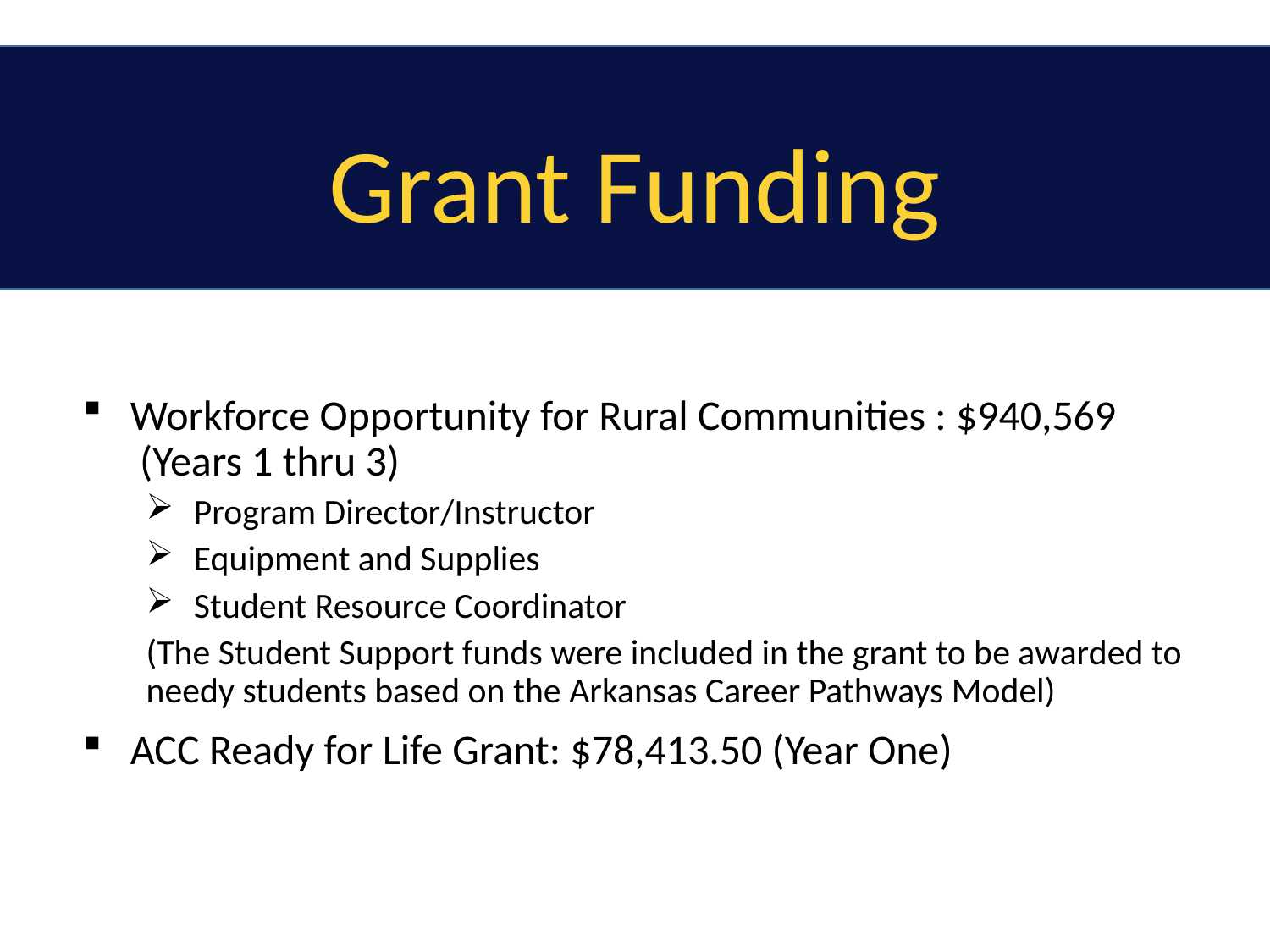

# Grant Funding
Workforce Opportunity for Rural Communities : $940,569             (Years 1 thru 3)
Program Director/Instructor
Equipment and Supplies
Student Resource Coordinator
(The Student Support funds were included in the grant to be awarded to needy students based on the Arkansas Career Pathways Model)
ACC Ready for Life Grant: $78,413.50 (Year One)